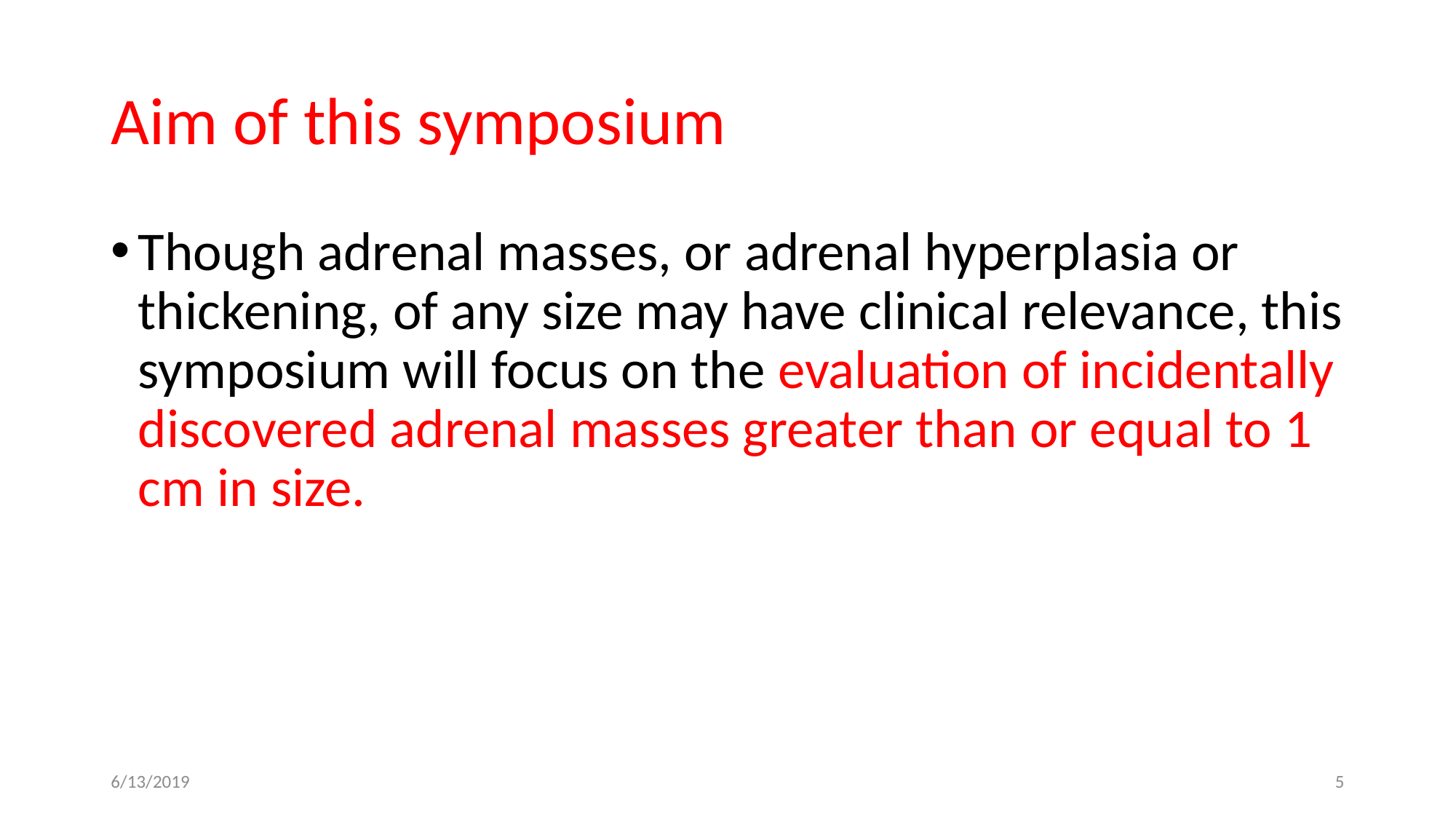

# Aim of this symposium
Though adrenal masses, or adrenal hyperplasia or thickening, of any size may have clinical relevance, this symposium will focus on the evaluation of incidentally discovered adrenal masses greater than or equal to 1 cm in size.
6/13/2019
5